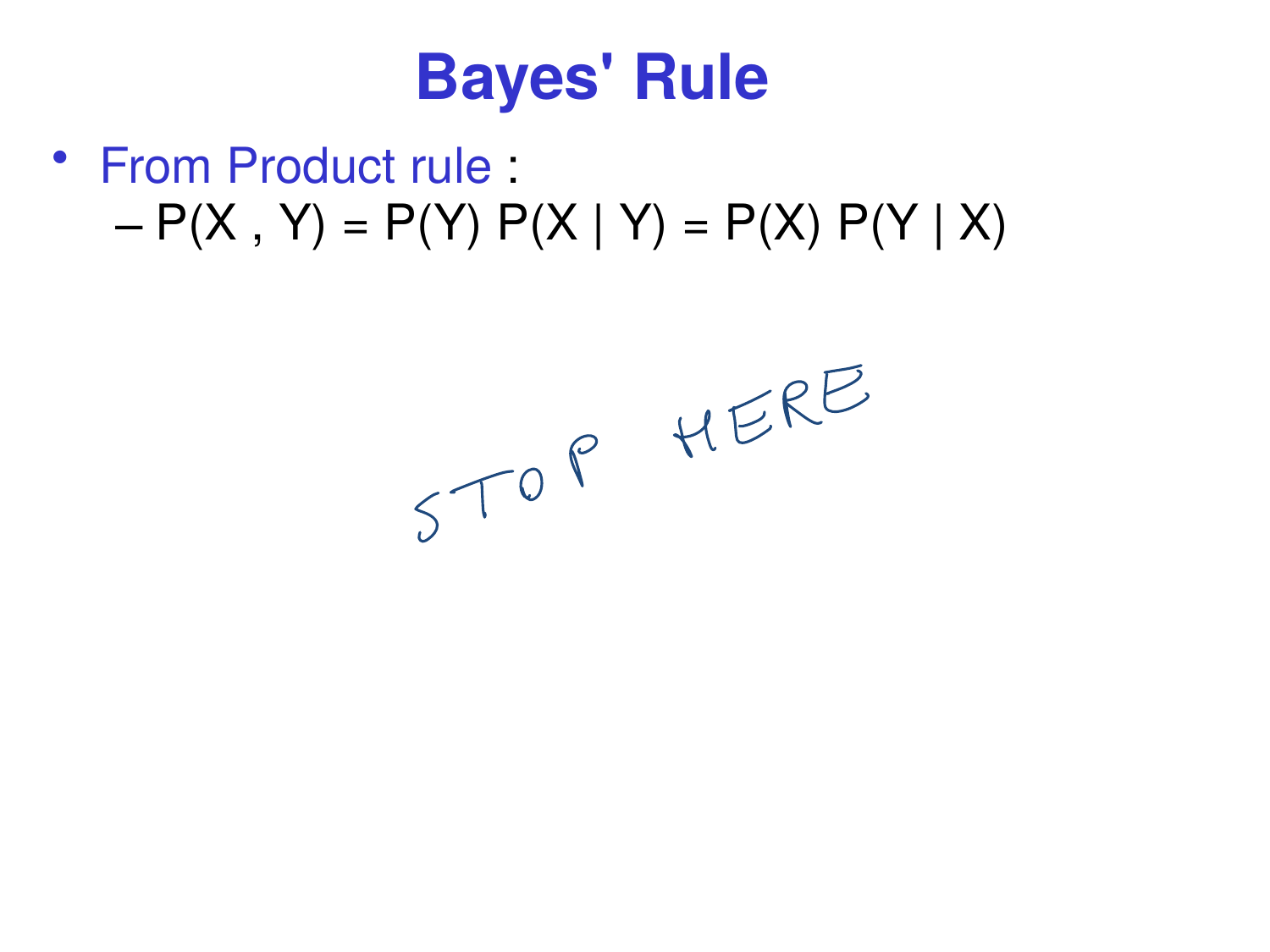

# Bayes' Rule
From Product rule :
P(X , Y) = P(Y) P(X | Y) = P(X) P(Y | X)